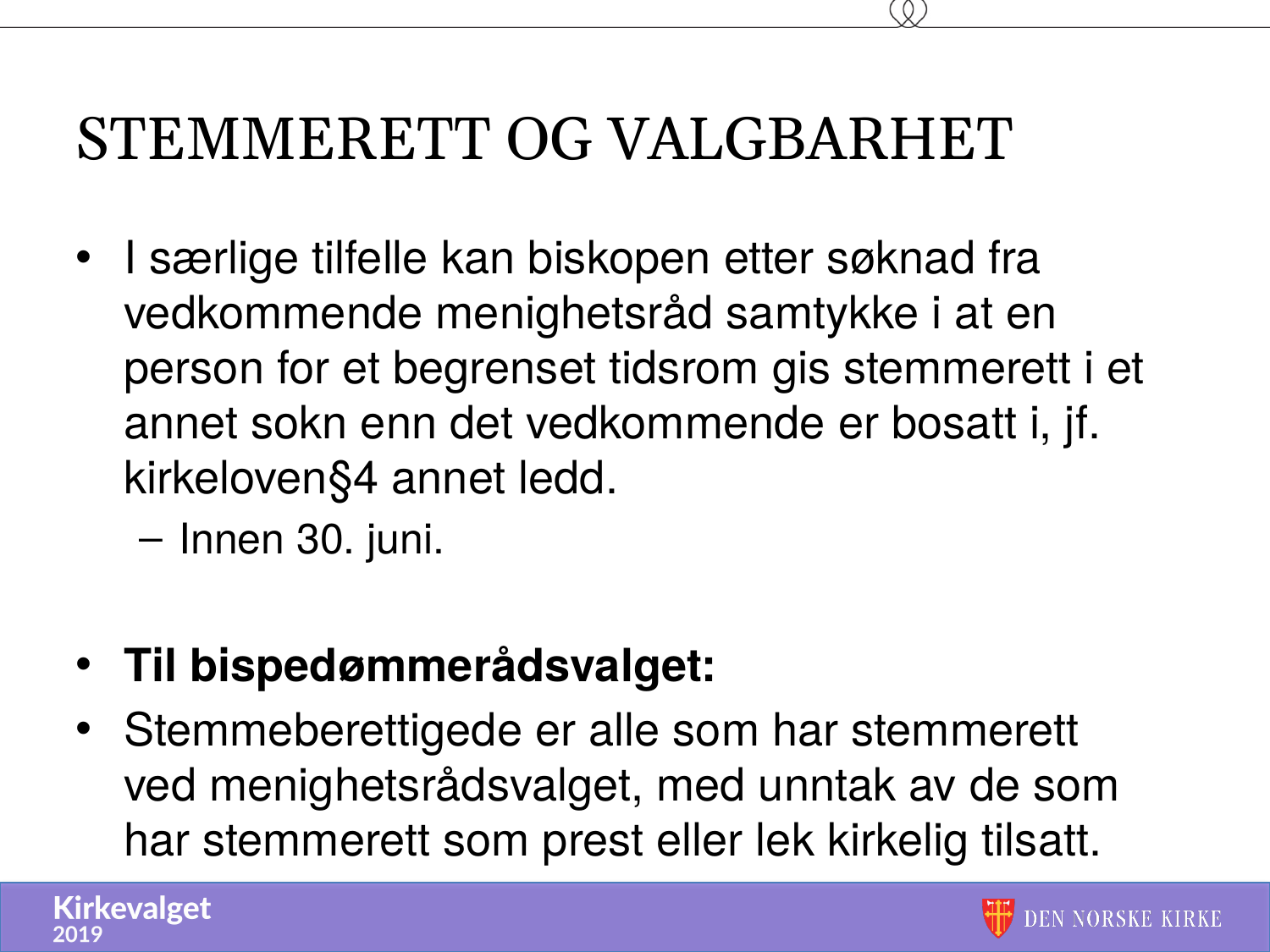

# Stemmerett og valgbarhet
I særlige tilfelle kan biskopen etter søknad fra vedkommende menighetsråd samtykke i at en person for et begrenset tidsrom gis stemmerett i et annet sokn enn det vedkommende er bosatt i, jf. kirkeloven§4 annet ledd.
Innen 30. juni.

Til bispedømmerådsvalget:
Stemmeberettigede er alle som har stemmerett 	ved menighetsrådsvalget, med unntak av de som 	har stemmerett som prest eller lek kirkelig tilsatt.